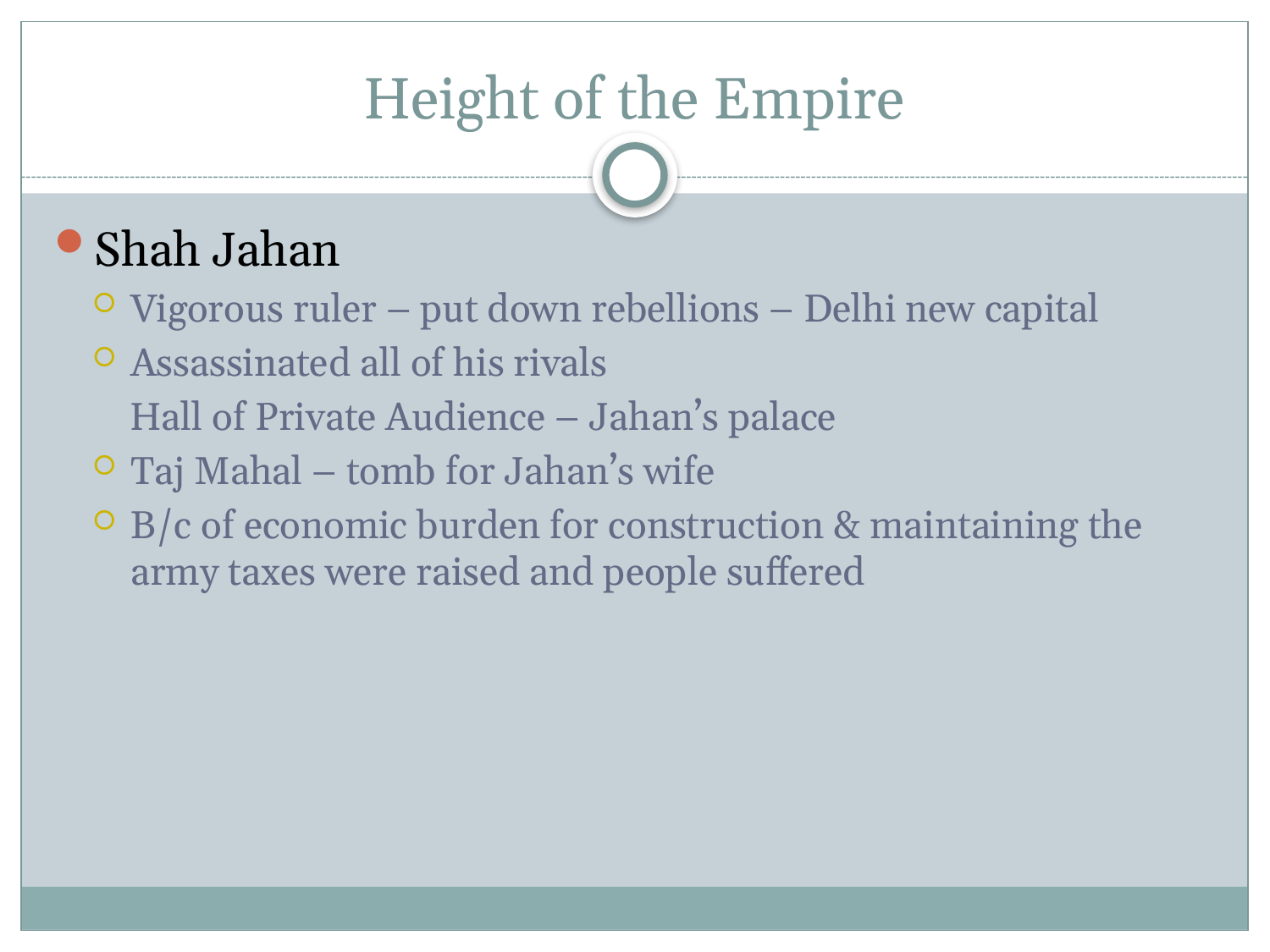

# Height of the Empire
Shah Jahan
Vigorous ruler – put down rebellions – Delhi new capital
Assassinated all of his rivals
    Hall of Private Audience – Jahan’s palace
Taj Mahal – tomb for Jahan’s wife
B/c of economic burden for construction & maintaining the army taxes were raised and people suffered